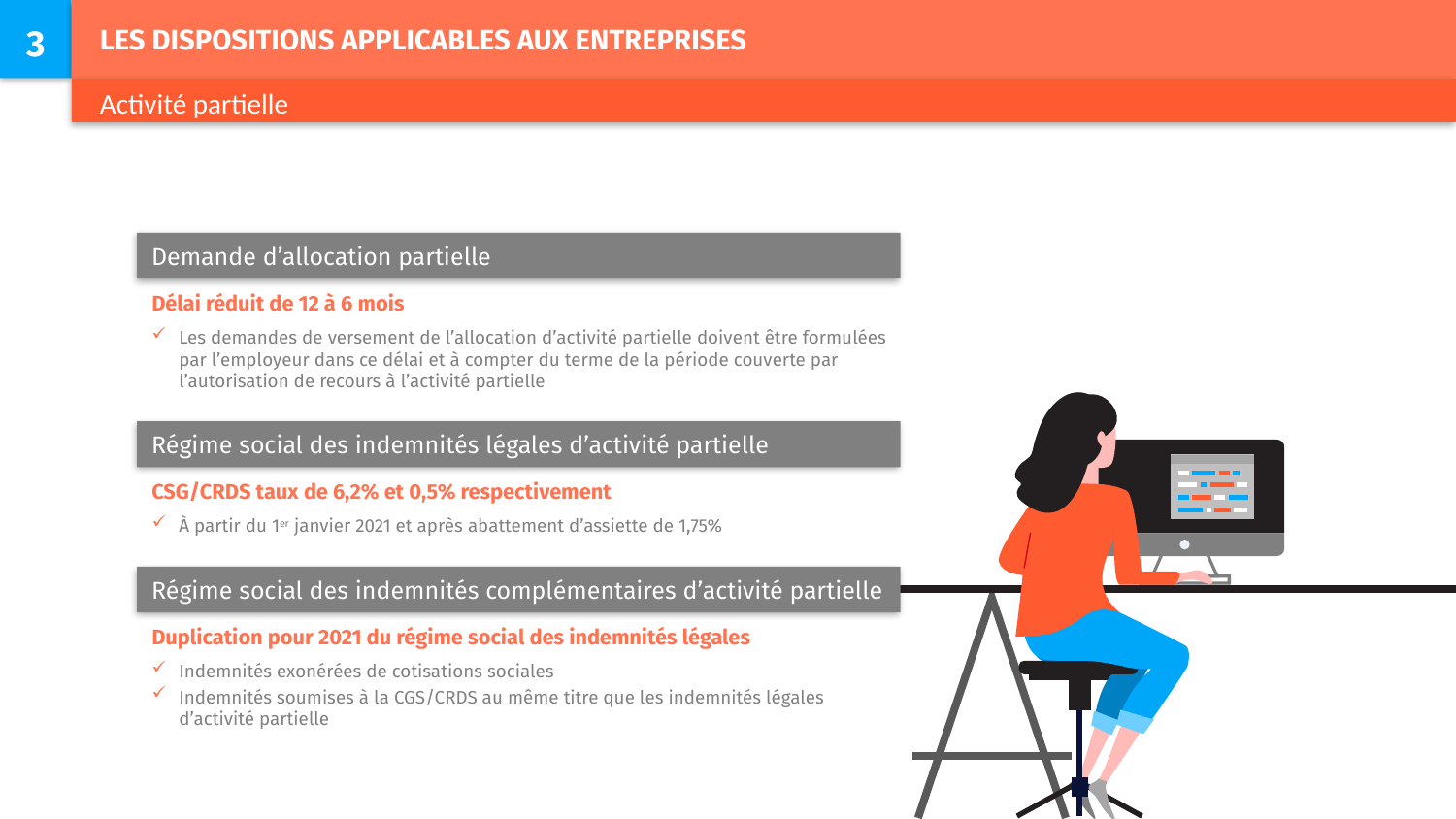

# Les dispositions applicables aux entreprises
3
Activité partielle
Demande d’allocation partielle
Délai réduit de 12 à 6 mois
Les demandes de versement de l’allocation d’activité partielle doivent être formulées par l’employeur dans ce délai et à compter du terme de la période couverte par l’autorisation de recours à l’activité partielle

Régime social des indemnités légales d’activité partielle
CSG/CRDS taux de 6,2% et 0,5% respectivement
À partir du 1er janvier 2021 et après abattement d’assiette de 1,75%
Régime social des indemnités complémentaires d’activité partielle
Duplication pour 2021 du régime social des indemnités légales
Indemnités exonérées de cotisations sociales
Indemnités soumises à la CGS/CRDS au même titre que les indemnités légales d’activité partielle